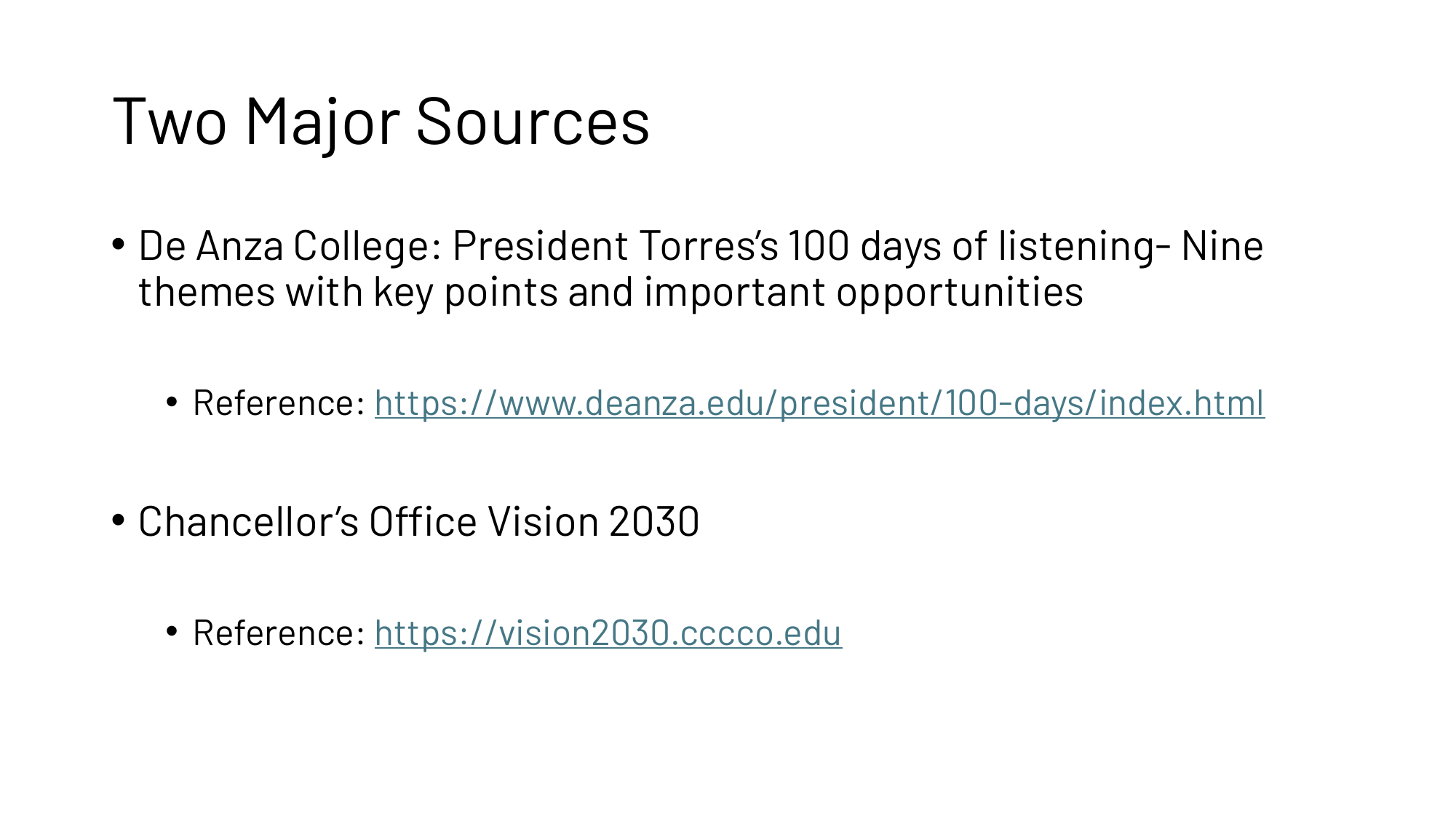

# Two Major Sources
De Anza College: President Torres’s 100 days of listening- Nine themes with key points and important opportunities

Reference: https://www.deanza.edu/president/100-days/index.html

Chancellor’s Office Vision 2030

Reference: https://vision2030.cccco.edu